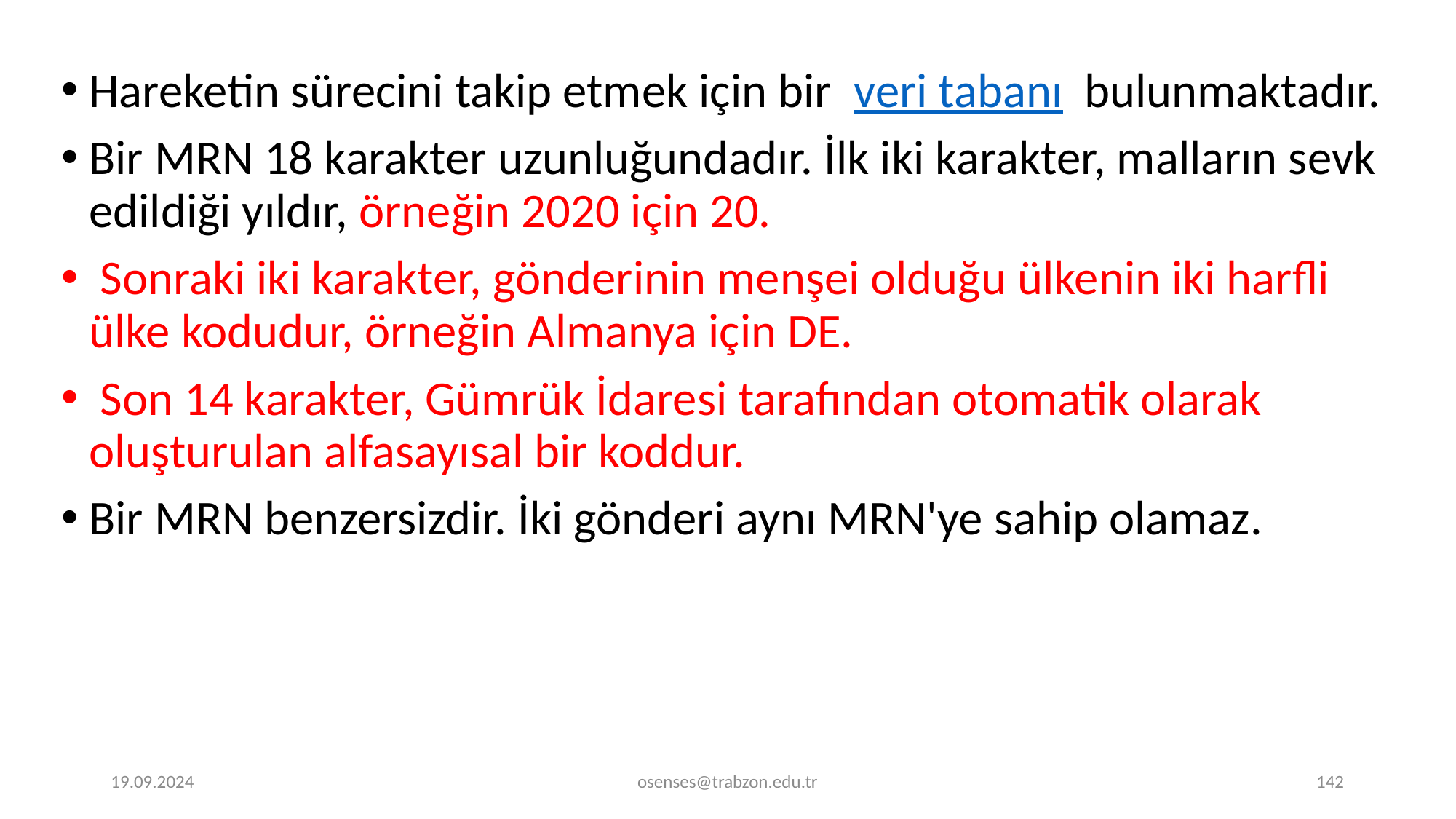

Hareketin sürecini takip etmek için bir  veri tabanı  bulunmaktadır.
Bir MRN 18 karakter uzunluğundadır. İlk iki karakter, malların sevk edildiği yıldır, örneğin 2020 için 20.
 Sonraki iki karakter, gönderinin menşei olduğu ülkenin iki harfli ülke kodudur, örneğin Almanya için DE.
 Son 14 karakter, Gümrük İdaresi tarafından otomatik olarak oluşturulan alfasayısal bir koddur.
Bir MRN benzersizdir. İki gönderi aynı MRN'ye sahip olamaz.

19.09.2024
osenses@trabzon.edu.tr
142